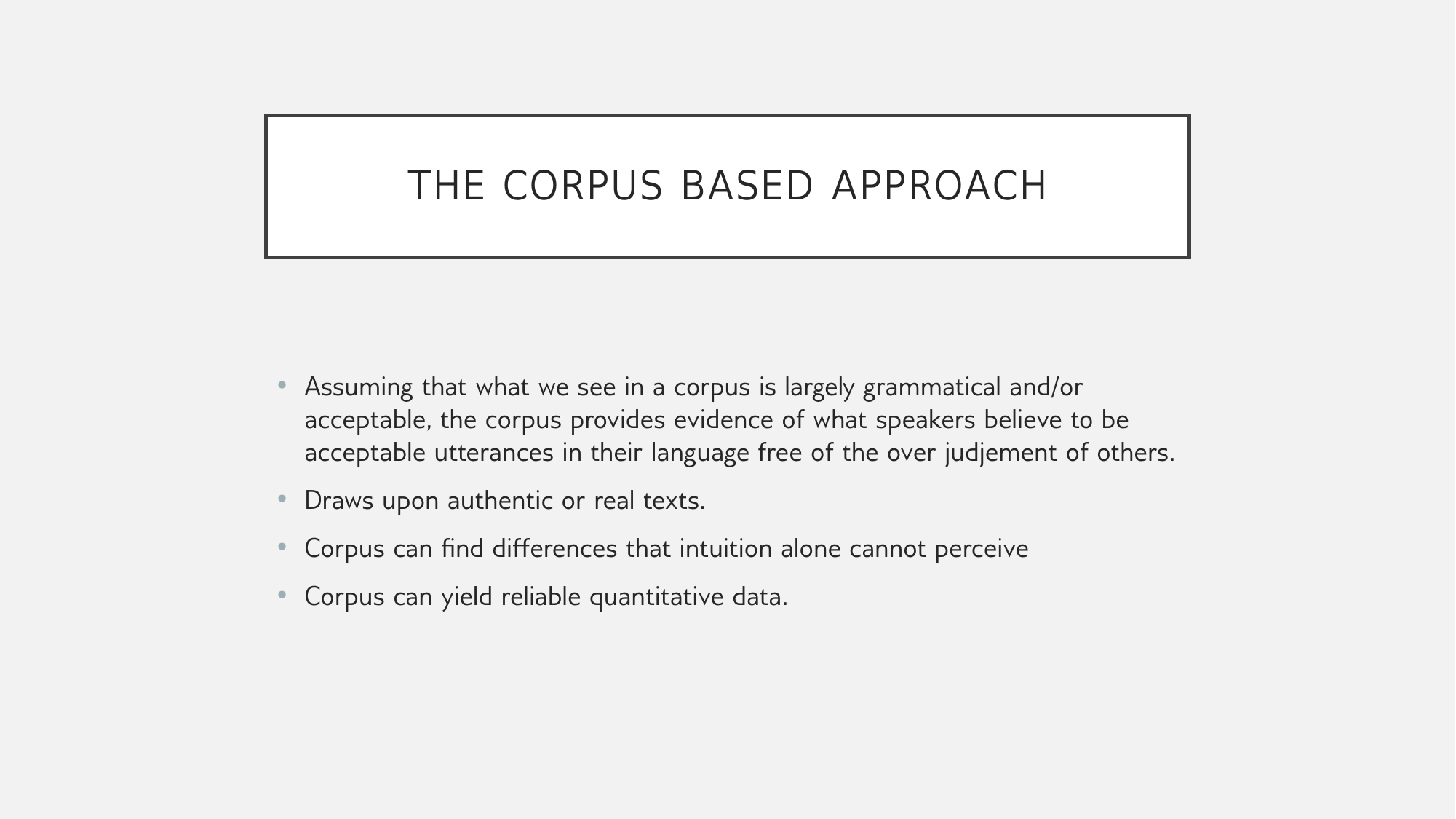

# The corpus based approach

Assuming that what we see in a corpus is largely grammatical and/or acceptable, the corpus provides evidence of what speakers believe to be acceptable utterances in their language free of the over judjement of others.
Draws upon authentic or real texts.
Corpus can find differences that intuition alone cannot perceive
Corpus can yield reliable quantitative data.